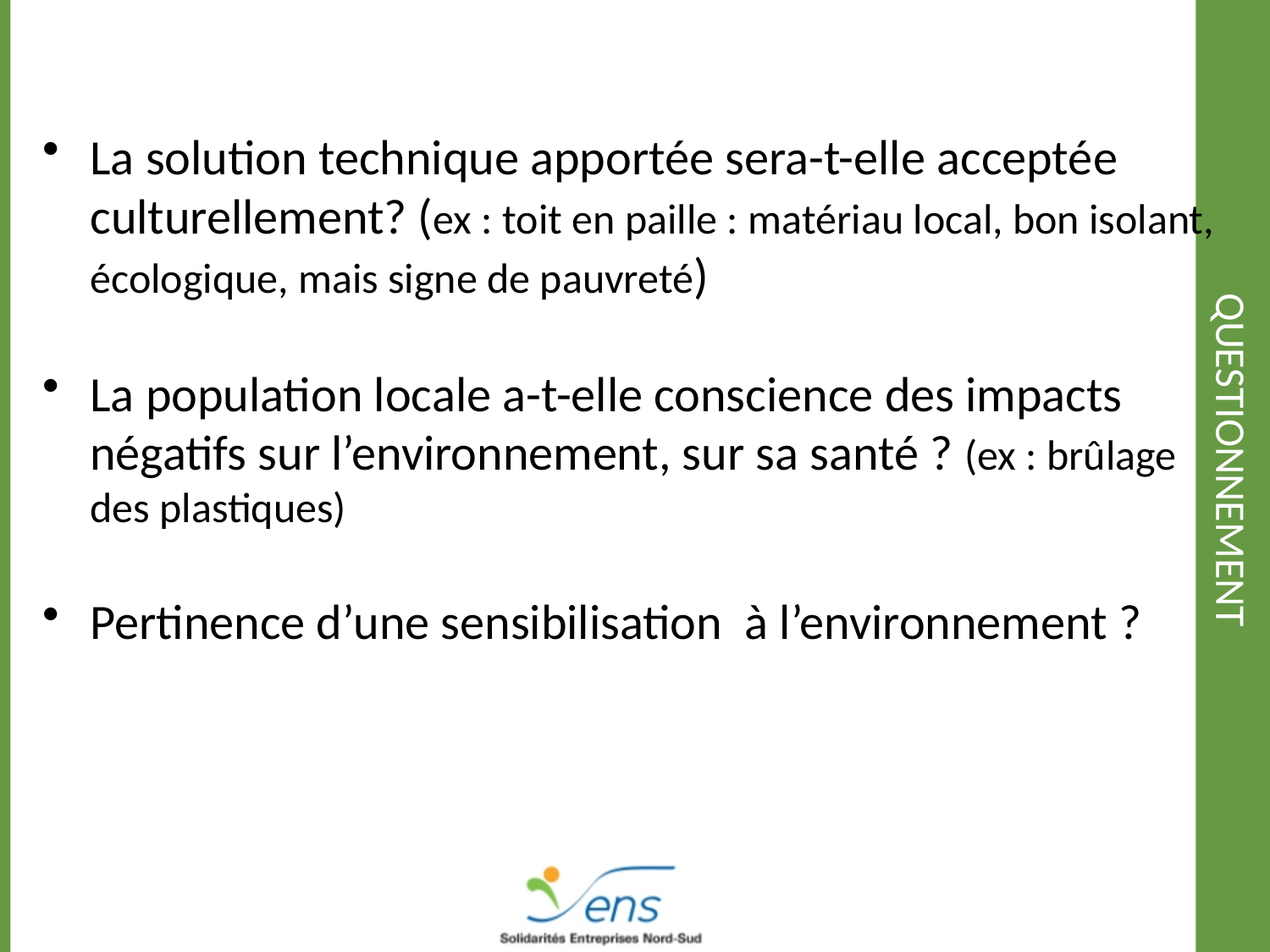

# Questionnement
La solution technique apportée sera-t-elle acceptée culturellement? (ex : toit en paille : matériau local, bon isolant, écologique, mais signe de pauvreté)

La population locale a-t-elle conscience des impacts négatifs sur l’environnement, sur sa santé ? (ex : brûlage des plastiques)

Pertinence d’une sensibilisation  à l’environnement ?